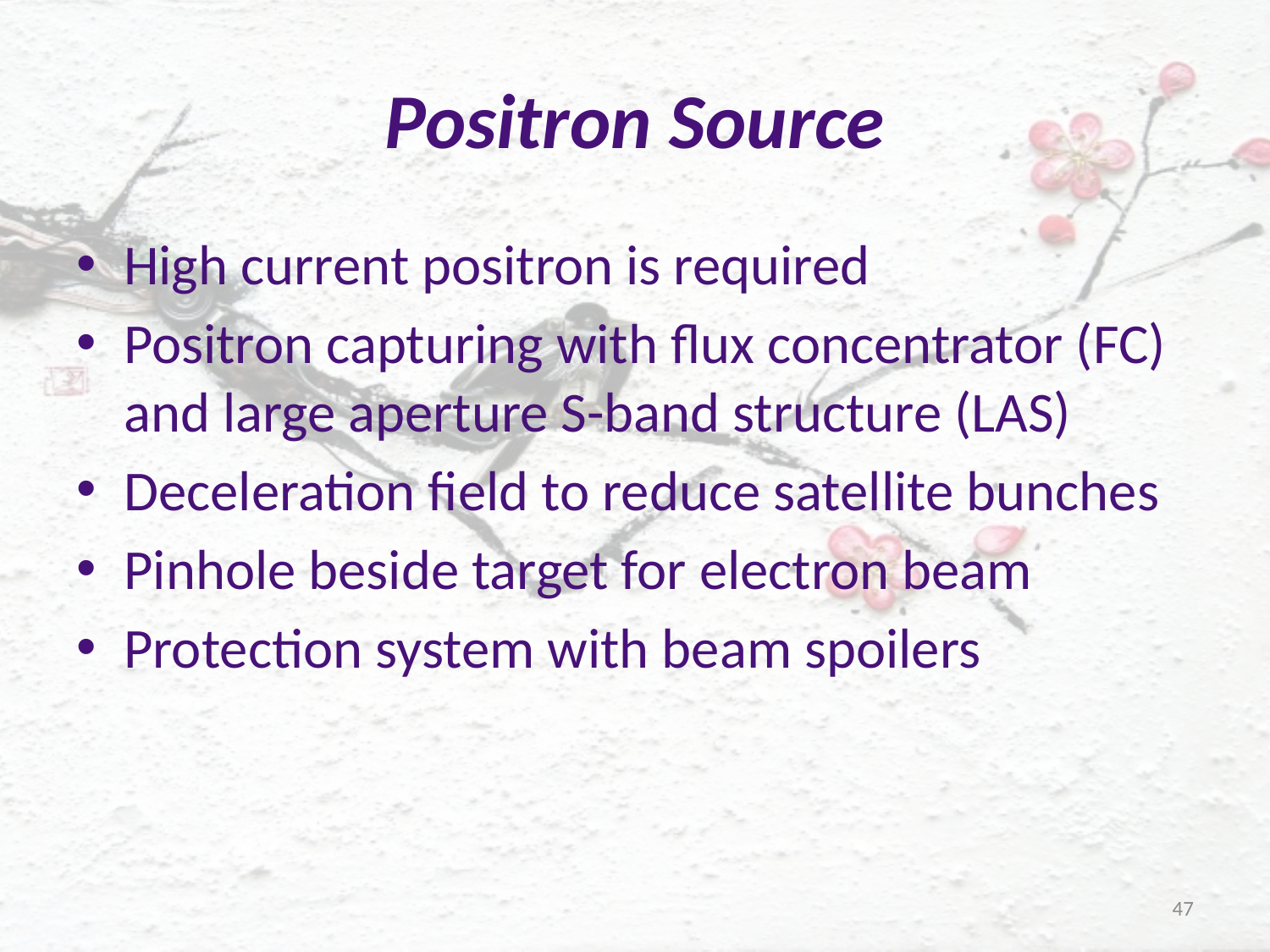

# Positron Source
High current positron is required
Positron capturing with flux concentrator (FC) and large aperture S-band structure (LAS)
Deceleration field to reduce satellite bunches
Pinhole beside target for electron beam
Protection system with beam spoilers
47